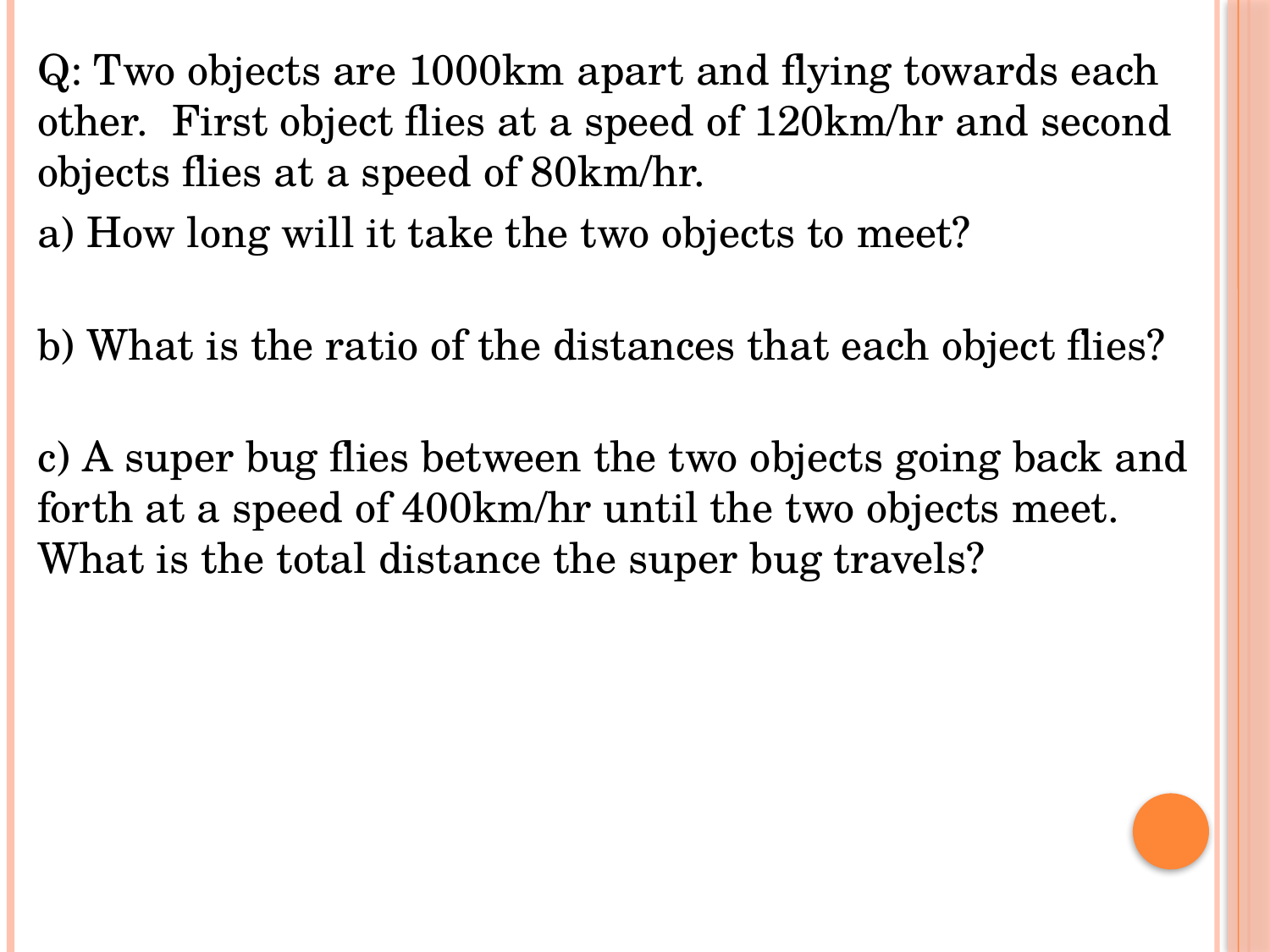

Q: Two objects are 1000km apart and flying towards each other.  First object flies at a speed of 120km/hr and second objects flies at a speed of 80km/hr.
a) How long will it take the two objects to meet?
b) What is the ratio of the distances that each object flies?
c) A super bug flies between the two objects going back and forth at a speed of 400km/hr until the two objects meet.  What is the total distance the super bug travels?